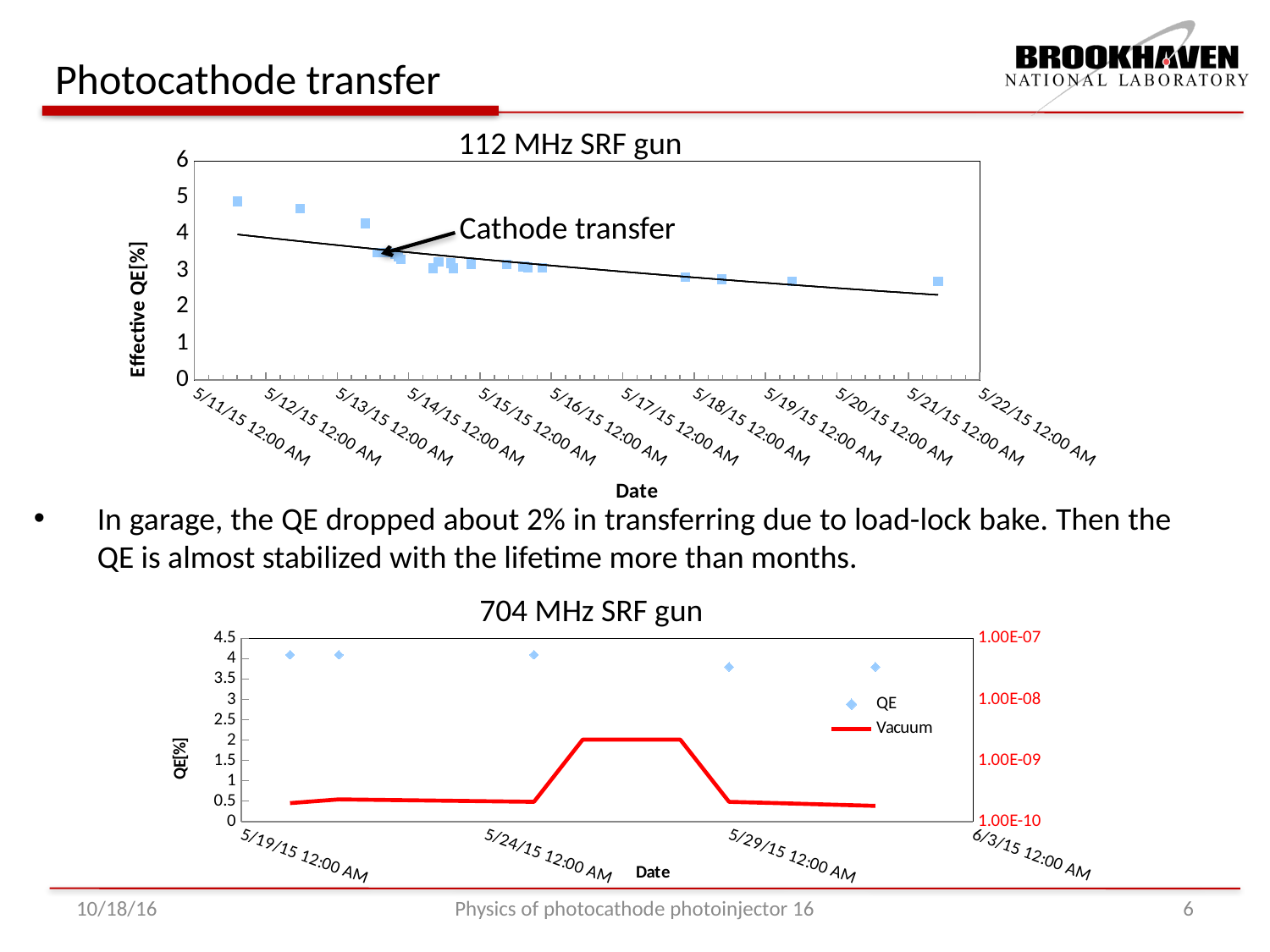

# Photocathode transfer
112 MHz SRF gun

### Chart

| Category |  |
|---|---|
Cathode transfer
In garage, the QE dropped about 2% in transferring due to load-lock bake. Then the QE is almost stabilized with the lifetime more than months.
704 MHz SRF gun

### Chart

| Category |  |  |
|---|---|---|
10/18/16
Physics of photocathode photoinjector 16
6